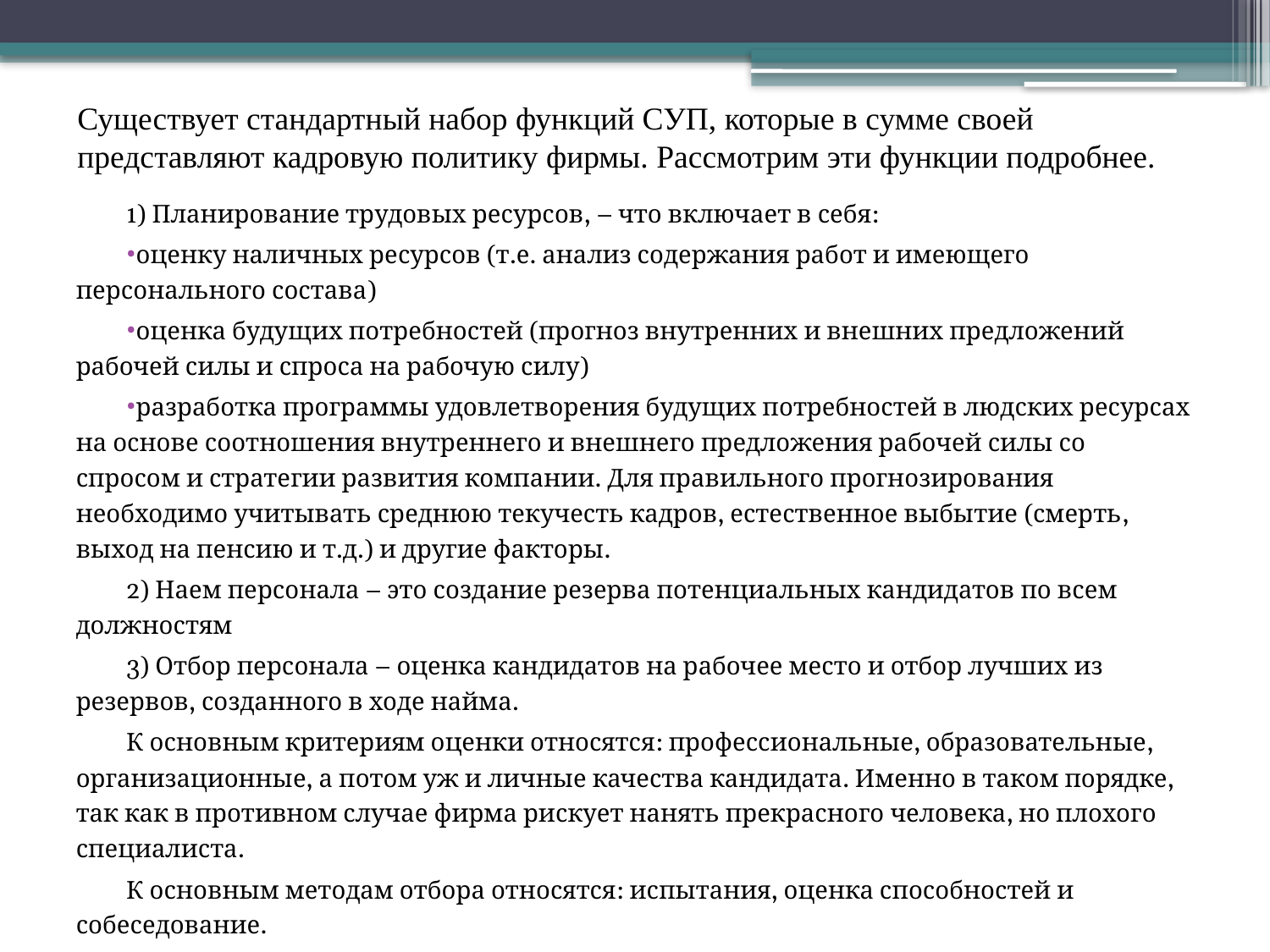

# Существует стандартный набор функций СУП, которые в сумме своей представляют кадровую политику фирмы. Рассмотрим эти функции подробнее.
1) Планирование трудовых ресурсов, – что включает в себя:
оценку наличных ресурсов (т.е. анализ содержания работ и имеющего персонального состава)
оценка будущих потребностей (прогноз внутренних и внешних предложений рабочей силы и спроса на рабочую силу)
разработка программы удовлетворения будущих потребностей в людских ресурсах на основе соотношения внутреннего и внешнего предложения рабочей силы со спросом и стратегии развития компании. Для правильного прогнозирования необходимо учитывать среднюю текучесть кадров, естественное выбытие (смерть, выход на пенсию и т.д.) и другие факторы.
2) Наем персонала – это создание резерва потенциальных кандидатов по всем должностям
3) Отбор персонала – оценка кандидатов на рабочее место и отбор лучших из резервов, созданного в ходе найма.
К основным критериям оценки относятся: профессиональные, образовательные, организационные, а потом уж и личные качества кандидата. Именно в таком порядке, так как в противном случае фирма рискует нанять прекрасного человека, но плохого специалиста.
К основным методам отбора относятся: испытания, оценка способностей и собеседование.
4) Определение заработной платы и льгот – разработка структуры заработной платы и льгот с целью привлечения и удержания работника.